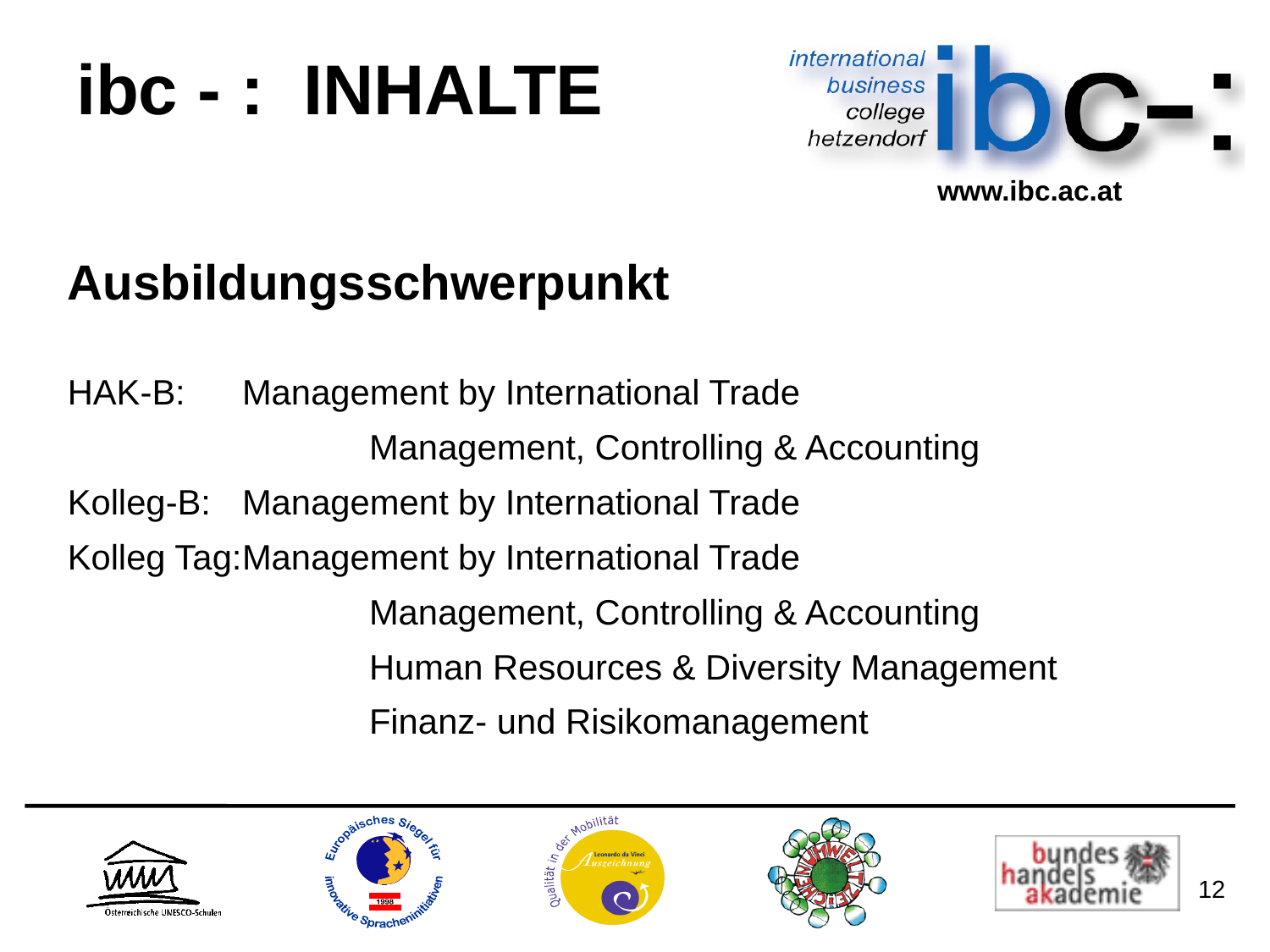

# ibc - :  INHALTE
Ausbildungsschwerpunkt

HAK-B: 	Management by International Trade
			Management, Controlling & Accounting
Kolleg-B:	Management by International Trade
Kolleg Tag:	Management by International Trade
			Management, Controlling & Accounting
			Human Resources & Diversity Management
			Finanz- und Risikomanagement

12